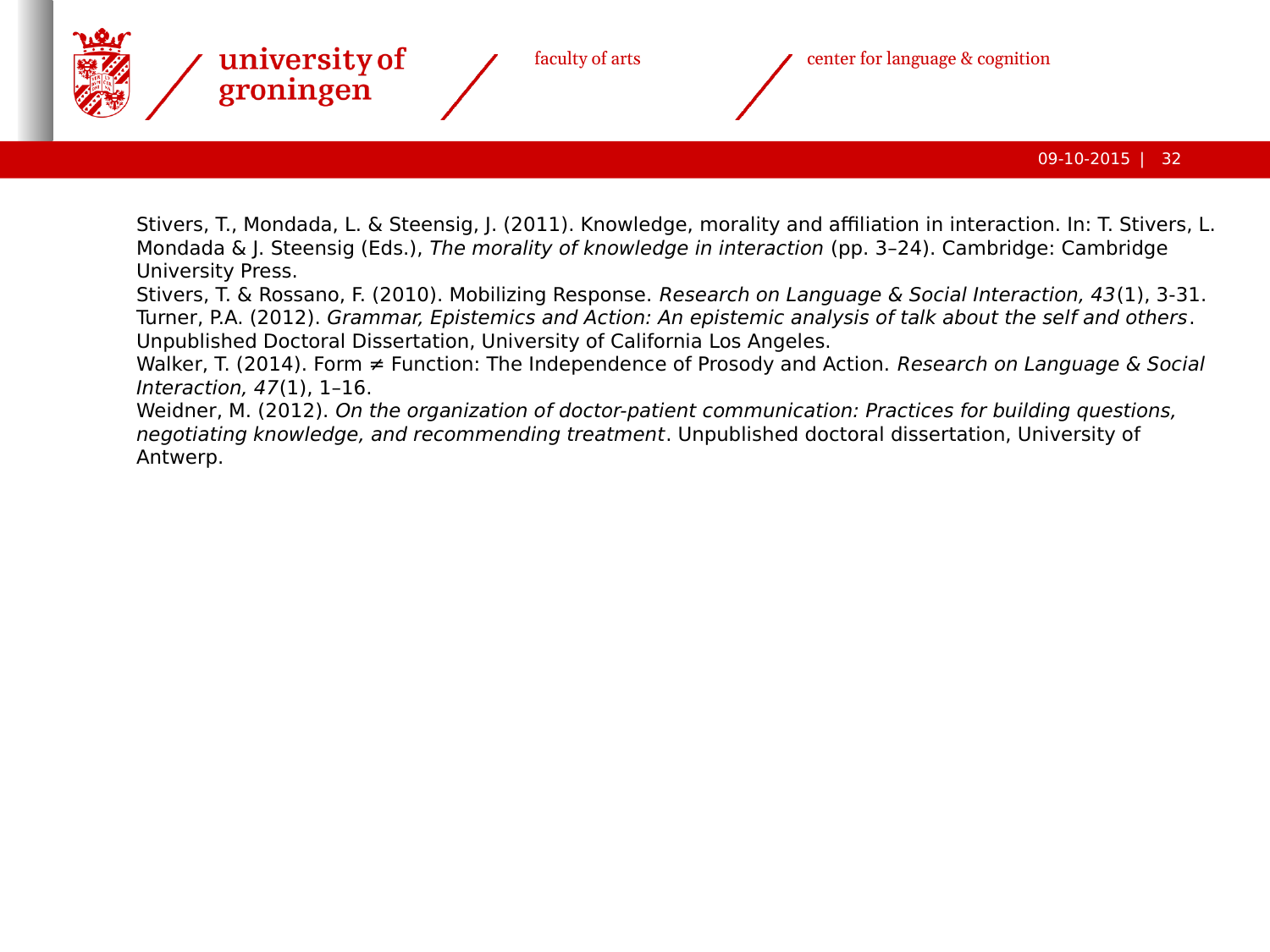

Stivers, T., Mondada, L. & Steensig, J. (2011). Knowledge, morality and affiliation in interaction. In: T. Stivers, L. Mondada & J. Steensig (Eds.), The morality of knowledge in interaction (pp. 3–24). Cambridge: Cambridge University Press.
Stivers, T. & Rossano, F. (2010). Mobilizing Response. Research on Language & Social Interaction, 43(1), 3-31.
Turner, P.A. (2012). Grammar, Epistemics and Action: An epistemic analysis of talk about the self and others. Unpublished Doctoral Dissertation, University of California Los Angeles.
Walker, T. (2014). Form ≠ Function: The Independence of Prosody and Action. Research on Language & Social Interaction, 47(1), 1–16.
Weidner, M. (2012). On the organization of doctor-patient communication: Practices for building questions, negotiating knowledge, and recommending treatment. Unpublished doctoral dissertation, University of Antwerp.